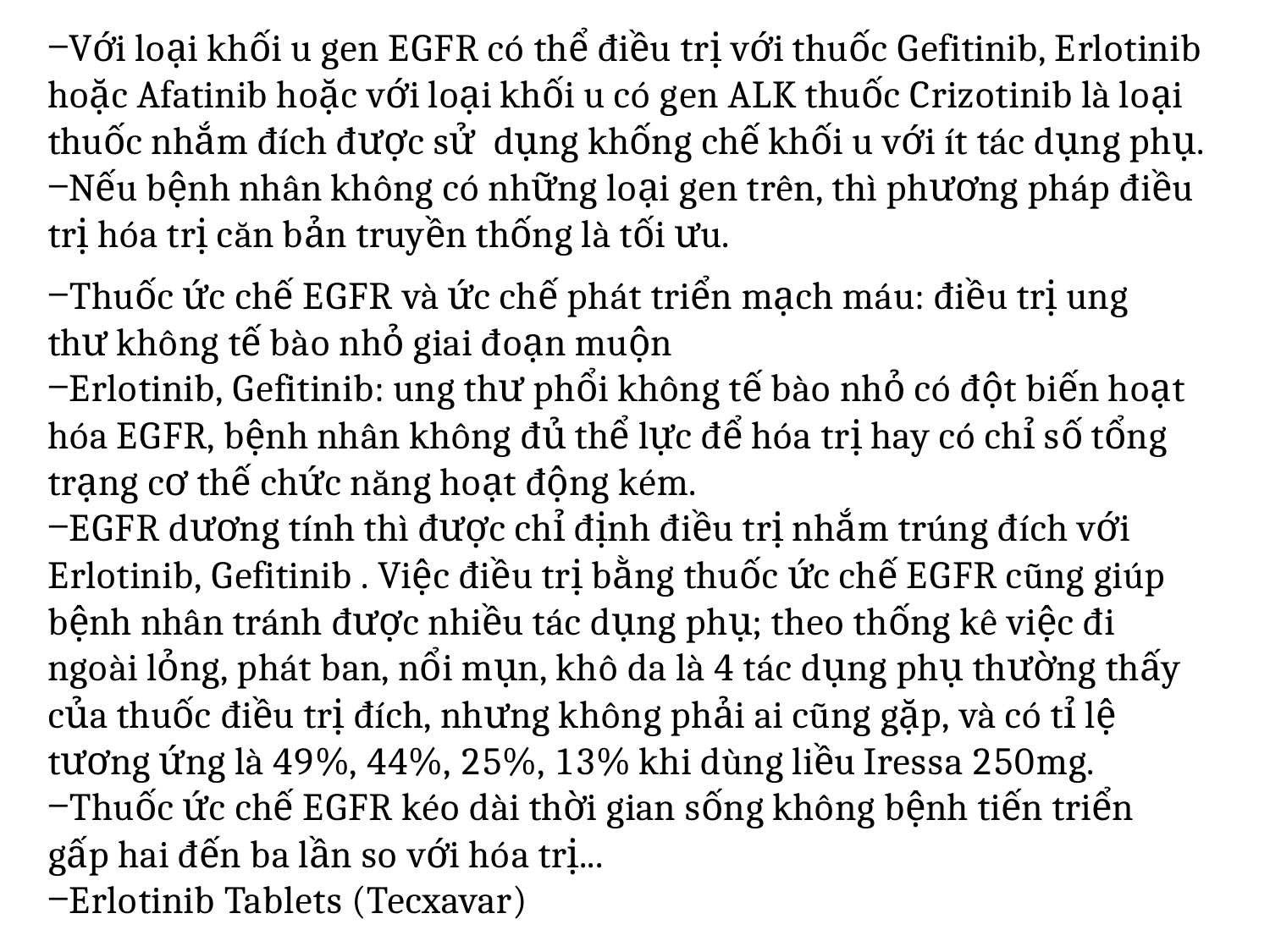

‒Với loại khối u gen EGFR có thể điều trị với thuốc Gefitinib, Erlotinib hoặc Afatinib hoặc với loại khối u có gen ALK thuốc Crizotinib là loại thuốc nhắm đích được sử  dụng khống chế khối u với ít tác dụng phụ.
‒Nếu bệnh nhân không có những loại gen trên, thì phương pháp điều trị hóa trị căn bản truyền thống là tối ưu.
‒Thuốc ức chế EGFR và ức chế phát triển mạch máu: điều trị ung thư không tế bào nhỏ giai đoạn muộn
‒Erlotinib, Gefitinib: ung thư phổi không tế bào nhỏ có đột biến hoạt hóa EGFR, bệnh nhân không đủ thể lực để hóa trị hay có chỉ số tổng trạng cơ thế chức năng hoạt động kém.
‒EGFR dương tính thì được chỉ định điều trị nhắm trúng đích với Erlotinib, Gefitinib . Việc điều trị bằng thuốc ức chế EGFR cũng giúp bệnh nhân tránh được nhiều tác dụng phụ; theo thống kê việc đi ngoài lỏng, phát ban, nổi mụn, khô da là 4 tác dụng phụ thường thấy của thuốc điều trị đích, nhưng không phải ai cũng gặp, và có tỉ lệ tương ứng là 49%, 44%, 25%, 13% khi dùng liều Iressa 250mg.
‒Thuốc ức chế EGFR kéo dài thời gian sống không bệnh tiến triển gấp hai đến ba lần so với hóa trị...
‒Erlotinib Tablets (Tecxavar)